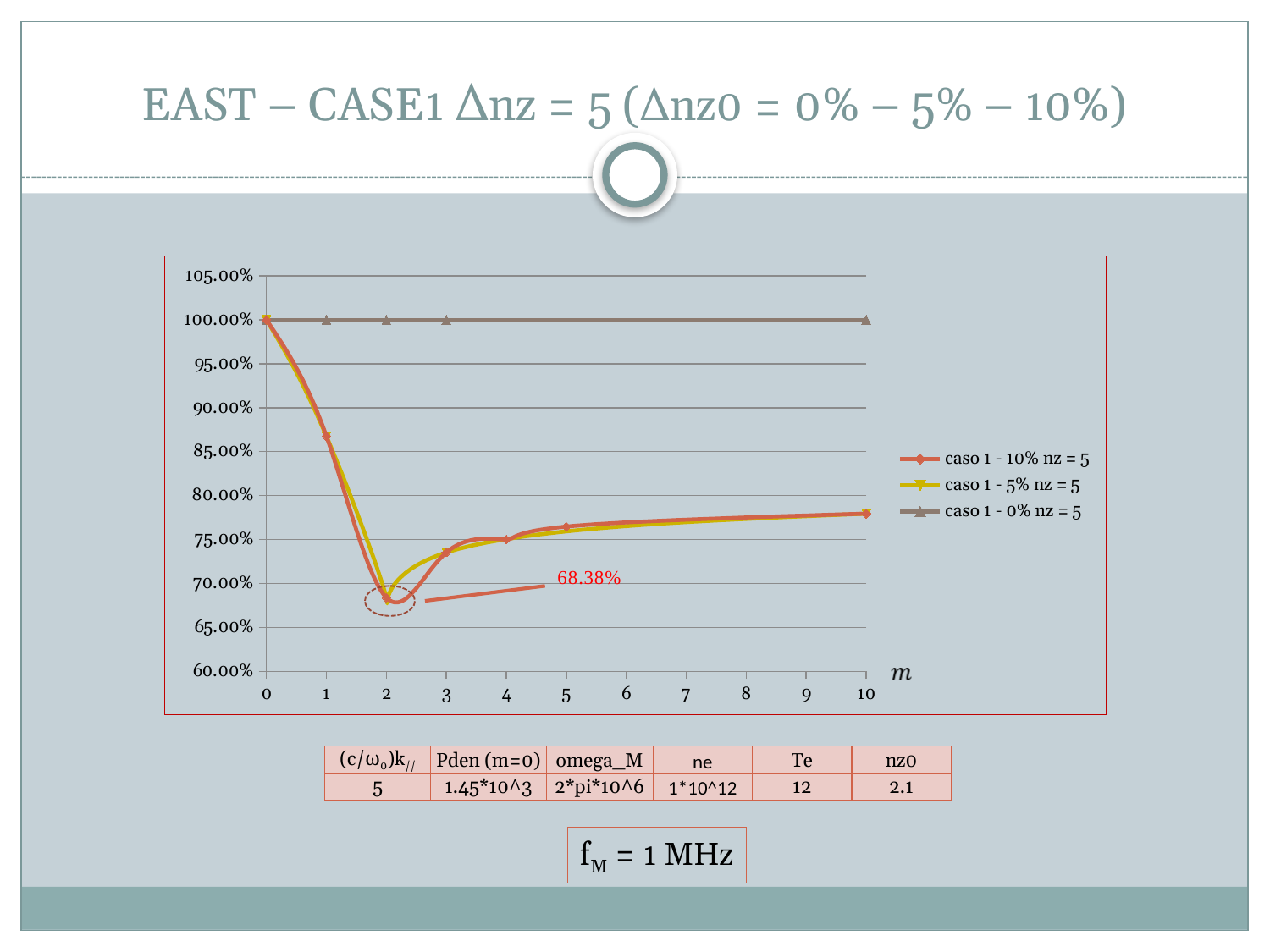

# EAST – CASE1 Δnz = 5 (Δnz0 = 0% – 5% – 10%)

### Chart

| Category |  |  |  |
|---|---|---|---|
| (c/ω0)k// | Pden (m=0) | omega\_M | ne | Te | nz0 |
| --- | --- | --- | --- | --- | --- |
| 5 | 1.45\*10^3 | 2\*pi\*10^6 | 1\*10^12 | 12 | 2.1 |
fM = 1 MHz